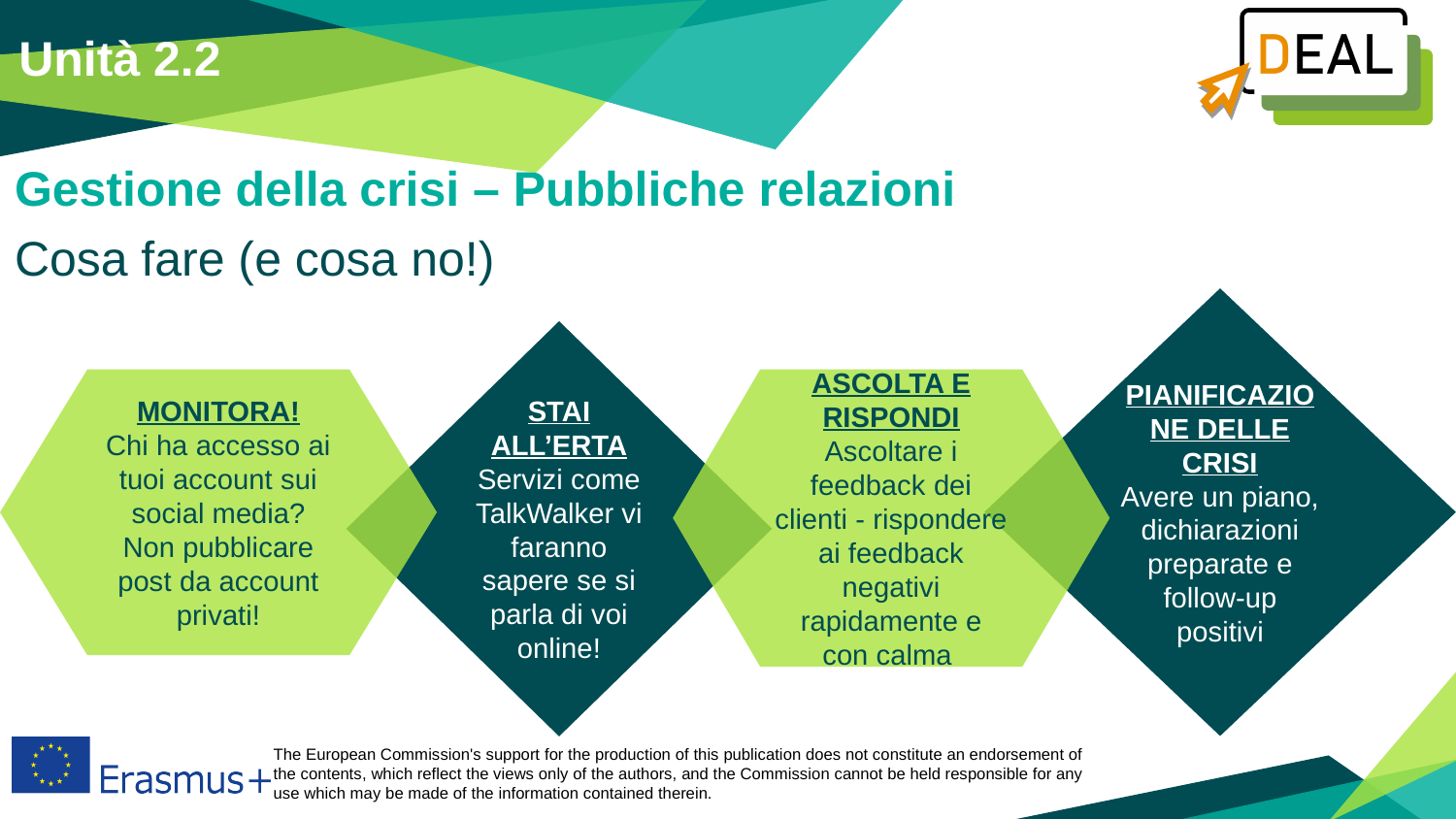

Unità 2.2

Gestione della crisi – Pubbliche relazioni
Cosa fare (e cosa no!)
PIANIFICAZIONE DELLE CRISI
Avere un piano, dichiarazioni preparate e follow-up positivi
STAI ALL’ERTA
Servizi come TalkWalker vi faranno sapere se si parla di voi online!
MONITORA!
Chi ha accesso ai tuoi account sui social media? Non pubblicare post da account privati!
ASCOLTA E RISPONDI
Ascoltare i feedback dei clienti - rispondere ai feedback negativi rapidamente e con calma